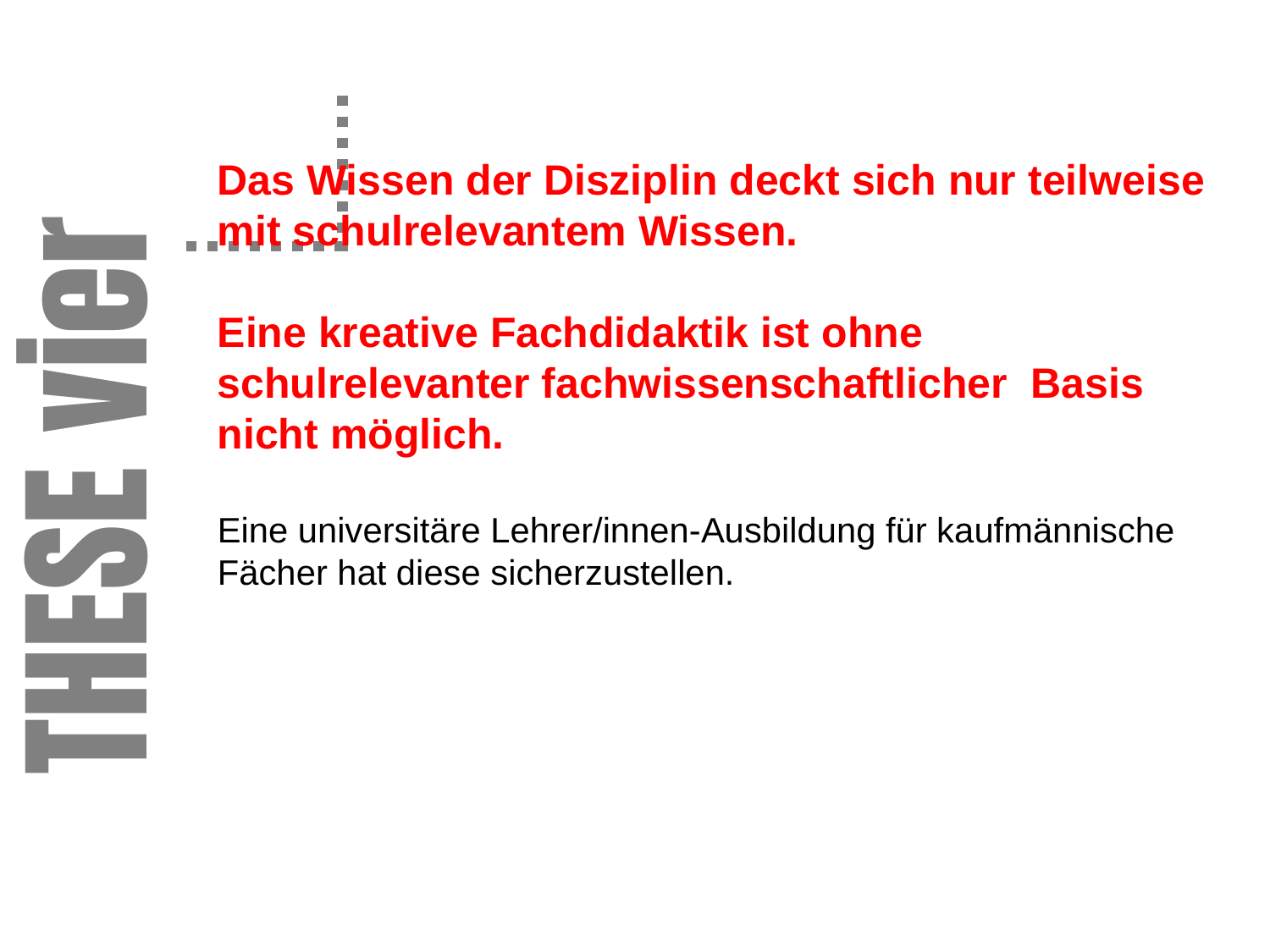

Das Wissen der Disziplin deckt sich nur teilweise mit schulrelevantem Wissen.

Eine kreative Fachdidaktik ist ohne schulrelevanter fachwissenschaftlicher  Basis nicht möglich.

Eine universitäre Lehrer/innen-Ausbildung für kaufmännische Fächer hat diese sicherzustellen.
THESE vier